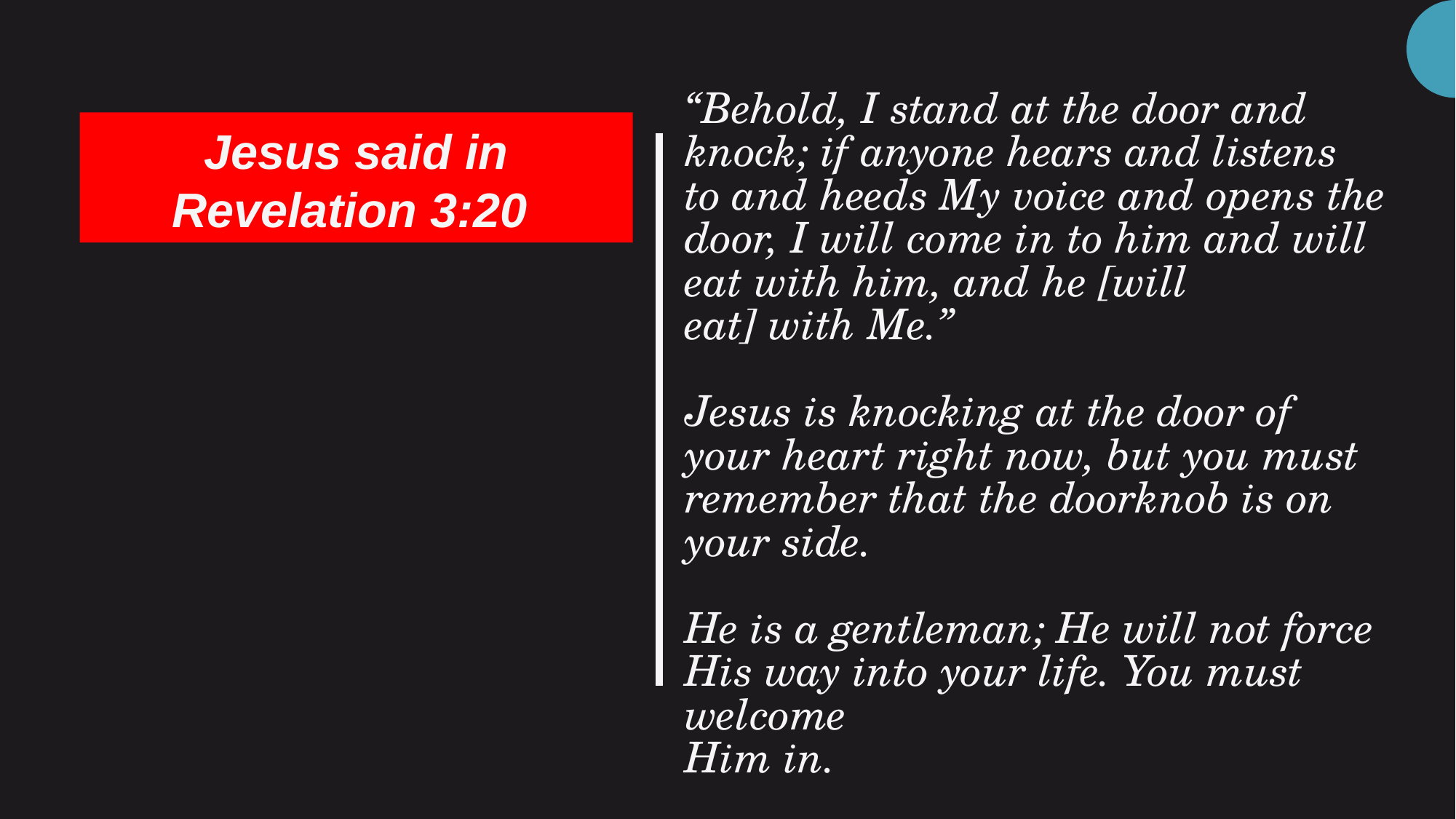

# “Behold, I stand at the door and knock; if anyone hears and listens to and heeds My voice and opens the door, I will come in to him and will eat with him, and he [will eat] with Me.” Jesus is knocking at the door of your heart right now, but you must remember that the doorknob is on your side. He is a gentleman; He will not force His way into your life. You must welcome Him in.
Jesus said in Revelation 3:20